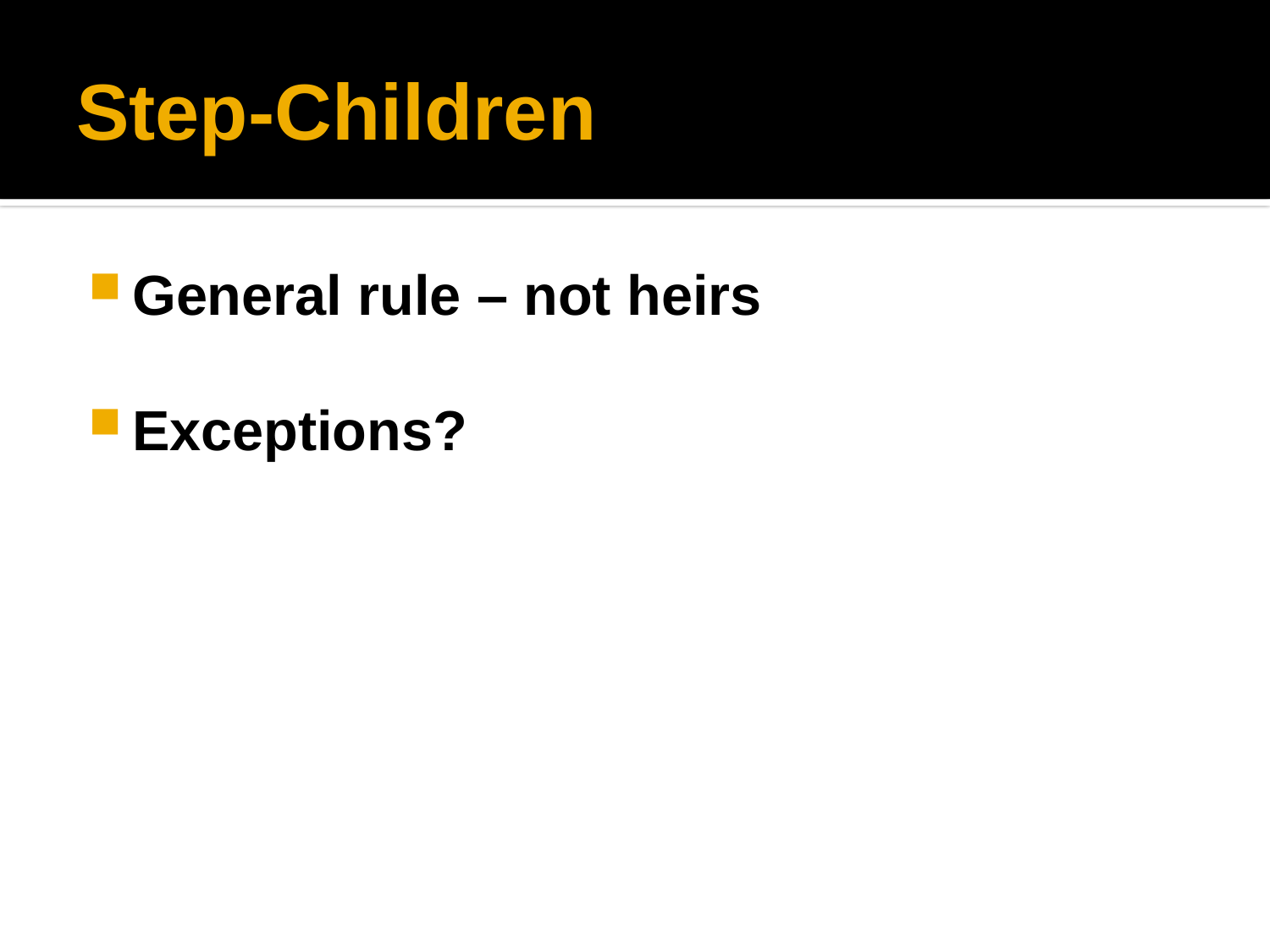

# Step-Children
General rule – not heirs

Exceptions?